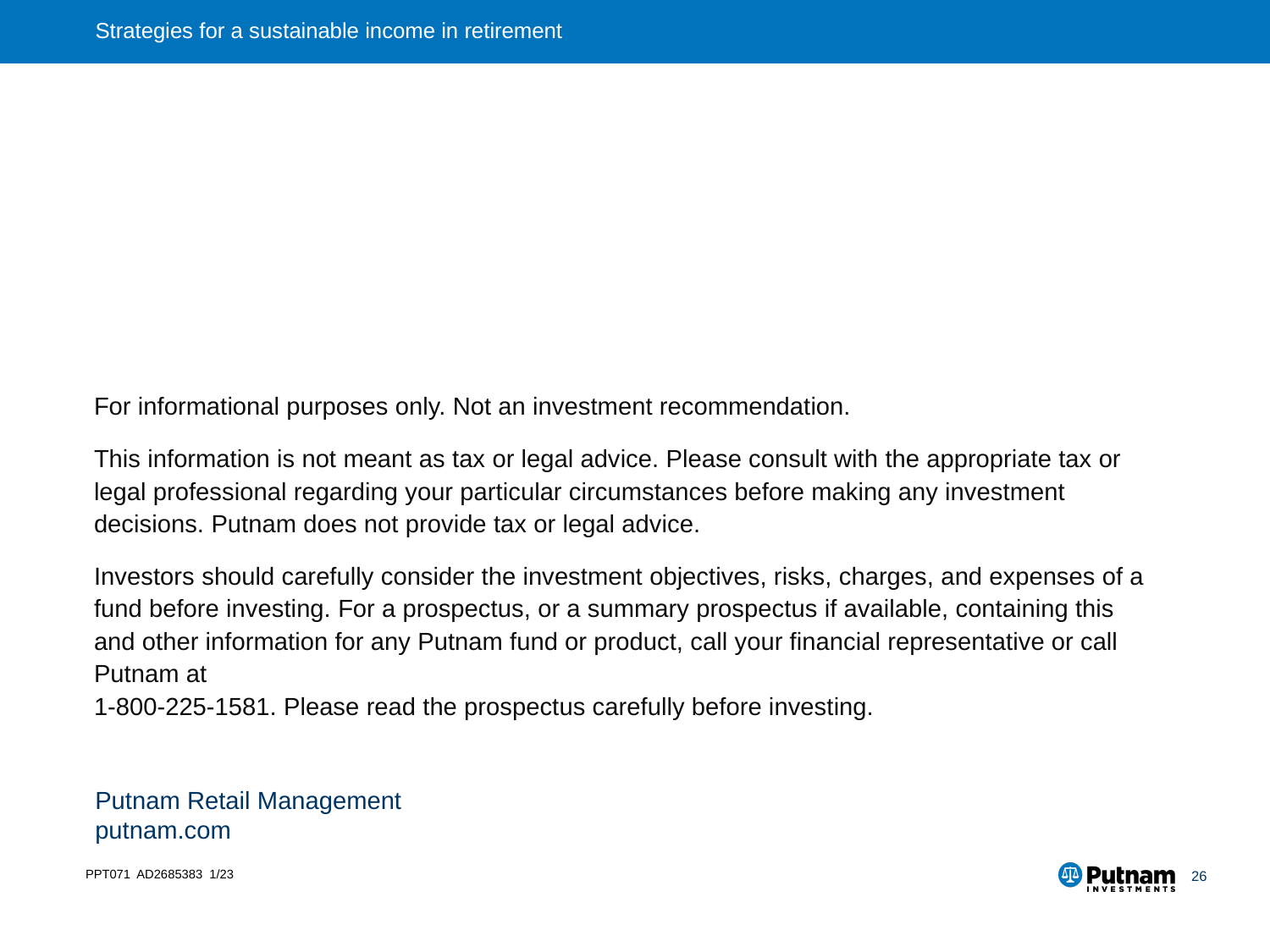

For informational purposes only. Not an investment recommendation.
This information is not meant as tax or legal advice. Please consult with the appropriate tax or legal professional regarding your particular circumstances before making any investment decisions. Putnam does not provide tax or legal advice.
Investors should carefully consider the investment objectives, risks, charges, and expenses of a fund before investing. For a prospectus, or a summary prospectus if available, containing this and other information for any Putnam fund or product, call your financial representative or call Putnam at
1-800-225-1581. Please read the prospectus carefully before investing.